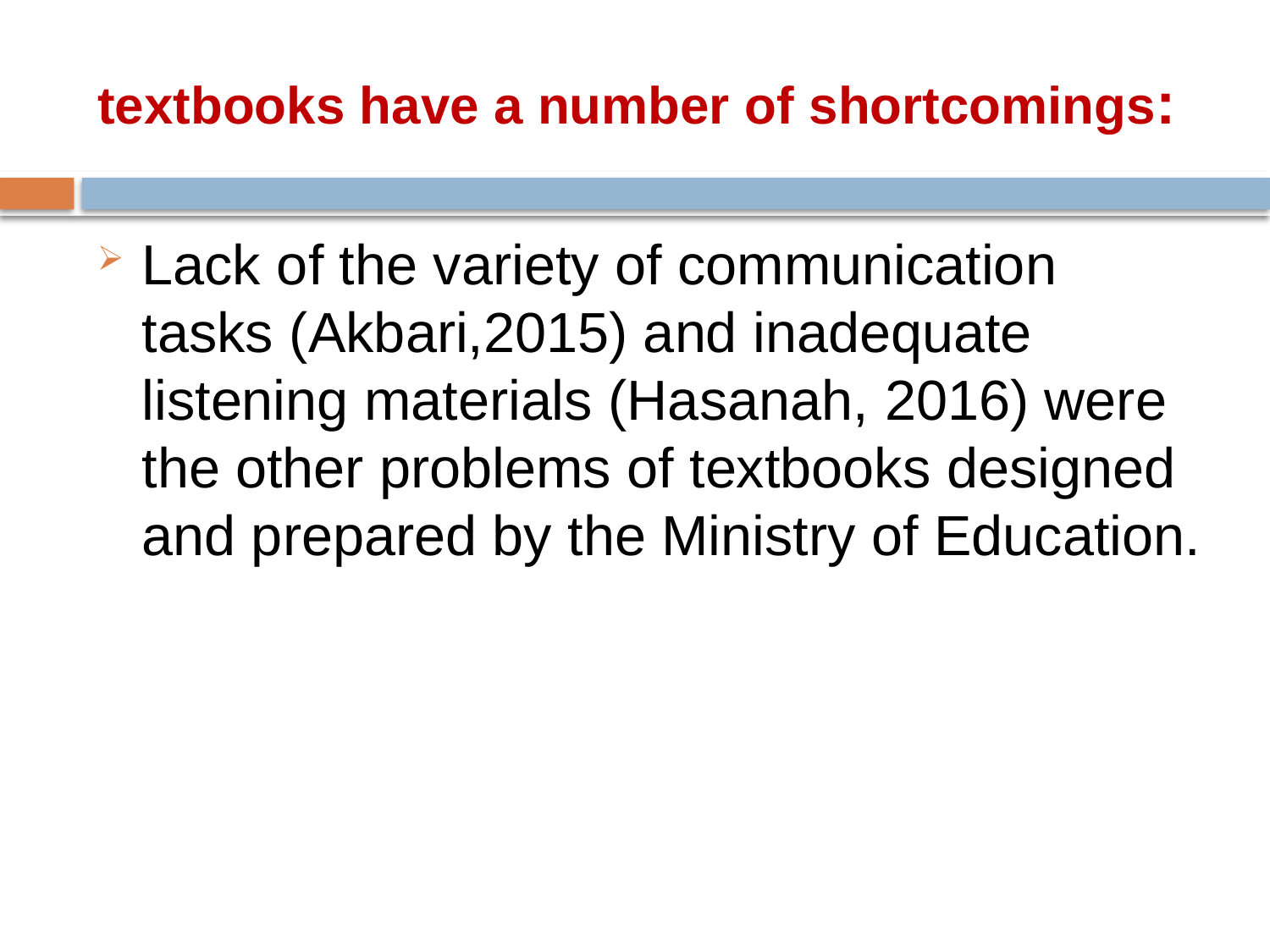

# textbooks have a number of shortcomings:
Lack of the variety of communication tasks (Akbari,2015) and inadequate listening materials (Hasanah, 2016) were the other problems of textbooks designed and prepared by the Ministry of Education.